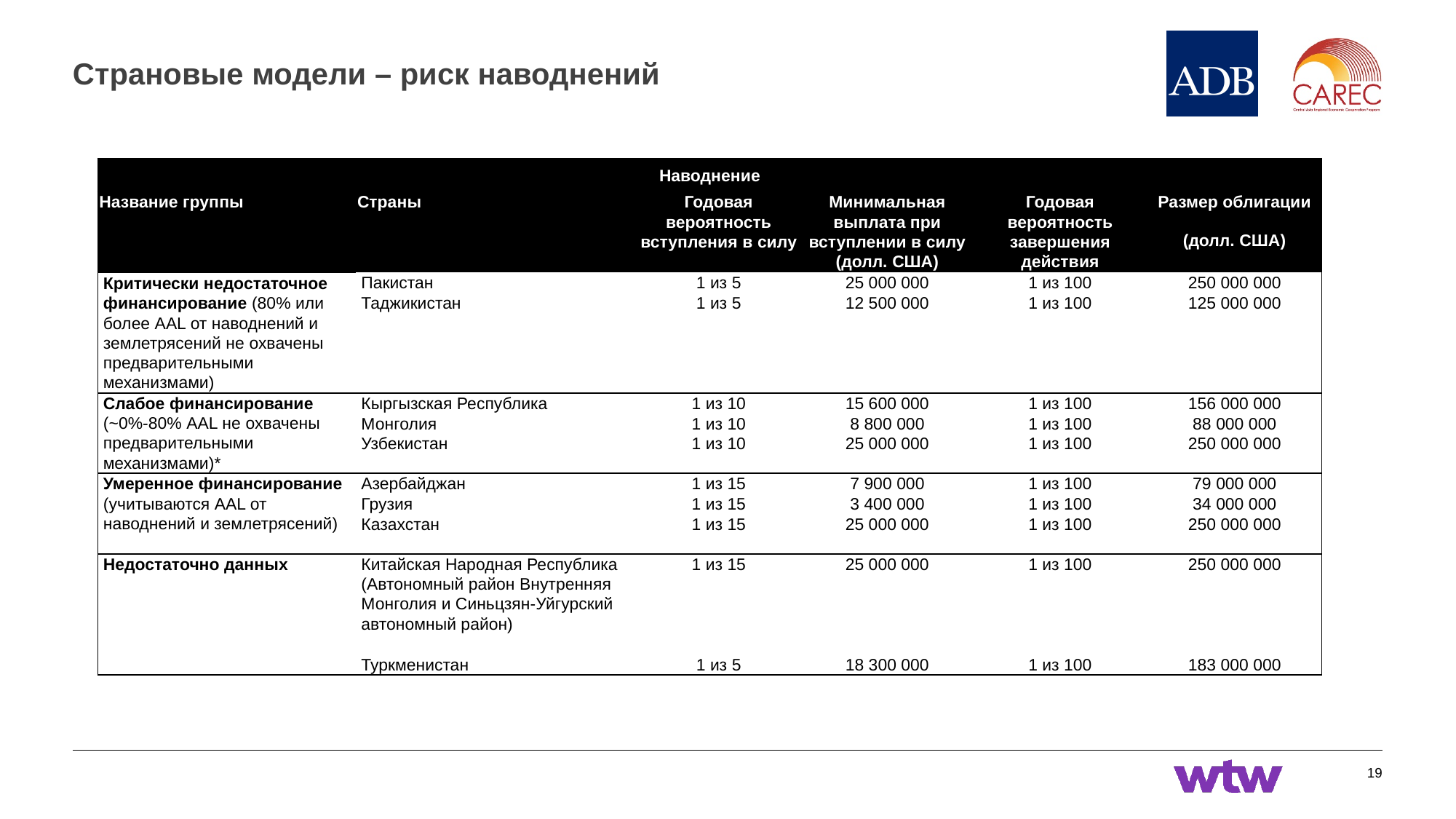

# Страновые модели – риск наводнений
| Наводнение |  |  |  |  |  |
| --- | --- | --- | --- | --- | --- |
| Название группы | Страны | Годовая вероятность вступления в силу | Минимальная выплата при вступлении в силу (долл. США) | Годовая вероятность завершения действия | Размер облигации (долл. США) |
| Критически недостаточное финансирование (80% или более AAL от наводнений и землетрясений не охвачены предварительными механизмами) | Пакистан | 1 из 5 | 25 000 000 | 1 из 100 | 250 000 000 |
|  | Таджикистан | 1 из 5 | 12 500 000 | 1 из 100 | 125 000 000 |
| Слабое финансирование (~0%-80% AAL не охвачены предварительными механизмами)\* | Кыргызская Республика | 1 из 10 | 15 600 000 | 1 из 100 | 156 000 000 |
|  | Монголия | 1 из 10 | 8 800 000 | 1 из 100 | 88 000 000 |
|  | Узбекистан | 1 из 10 | 25 000 000 | 1 из 100 | 250 000 000 |
| Умеренное финансирование (учитываются AAL от наводнений и землетрясений) | Азербайджан | 1 из 15 | 7 900 000 | 1 из 100 | 79 000 000 |
|  | Грузия | 1 из 15 | 3 400 000 | 1 из 100 | 34 000 000 |
|  | Казахстан | 1 из 15 | 25 000 000 | 1 из 100 | 250 000 000 |
| Недостаточно данных | Китайская Народная Республика (Автономный район Внутренняя Монголия и Синьцзян-Уйгурский автономный район) | 1 из 15 | 25 000 000 | 1 из 100 | 250 000 000 |
|  | Туркменистан | 1 из 5 | 18 300 000 | 1 из 100 | 183 000 000 |
19